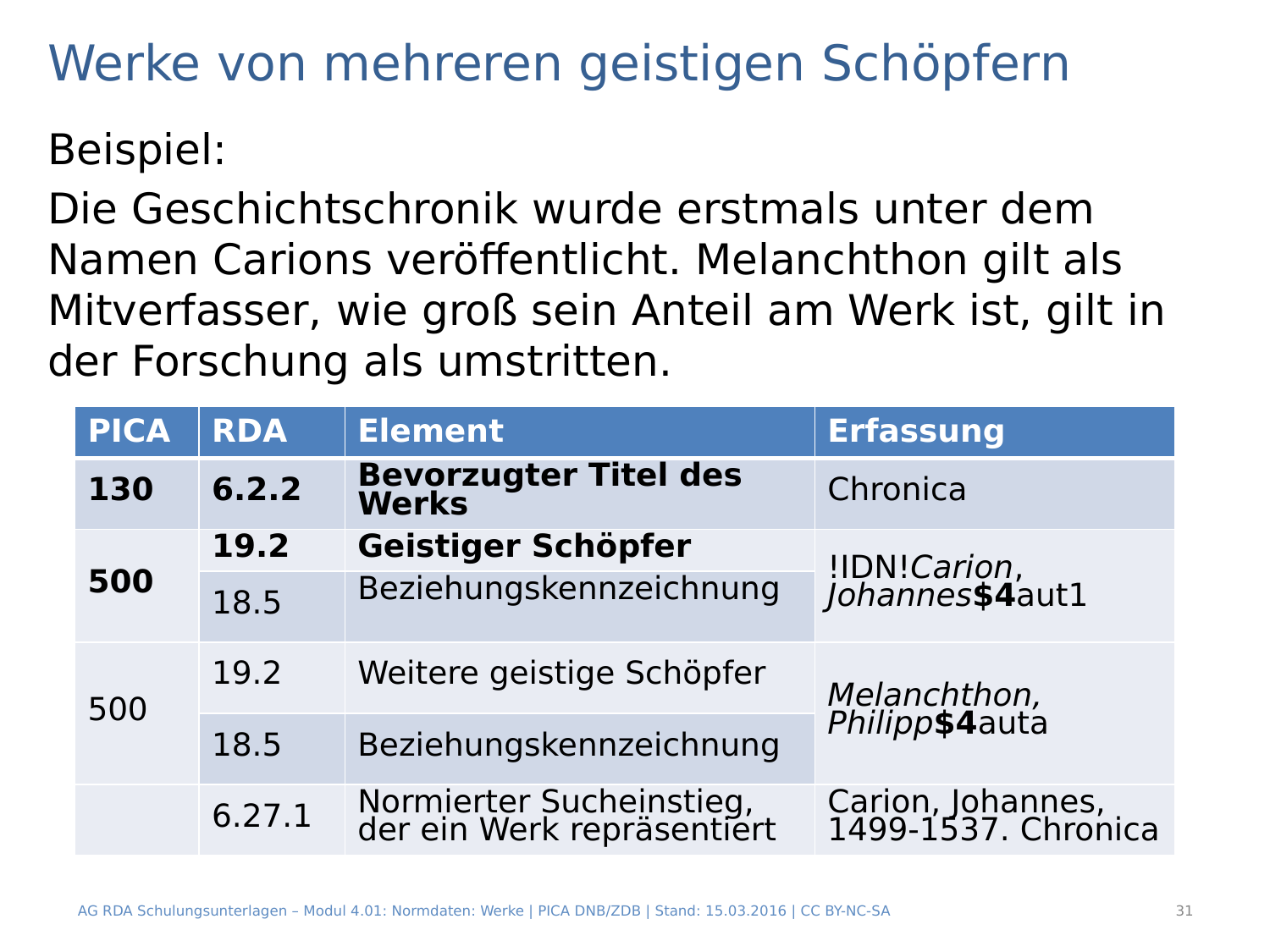

# Werke von mehreren geistigen Schöpfern
Beispiel:
Die Geschichtschronik wurde erstmals unter dem Namen Carions veröffentlicht. Melanchthon gilt als Mitverfasser, wie groß sein Anteil am Werk ist, gilt in der Forschung als umstritten.
| PICA | RDA | Element | Erfassung |
| --- | --- | --- | --- |
| 130 | 6.2.2 | Bevorzugter Titel des Werks | Chronica |
| 500 | 19.2 | Geistiger Schöpfer | !IDN!Carion, Johannes$4aut1 |
|  | 18.5 | Beziehungskennzeichnung |  |
| 500 | 19.2 | Weitere geistige Schöpfer | Melanchthon, Philipp$4auta |
|  | 18.5 | Beziehungskennzeichnung |  |
|  | 6.27.1 | Normierter Sucheinstieg, der ein Werk repräsentiert | Carion, Johannes, 1499-1537. Chronica |
AG RDA Schulungsunterlagen – Modul 4.01: Normdaten: Werke | PICA DNB/ZDB | Stand: 15.03.2016 | CC BY-NC-SA
31